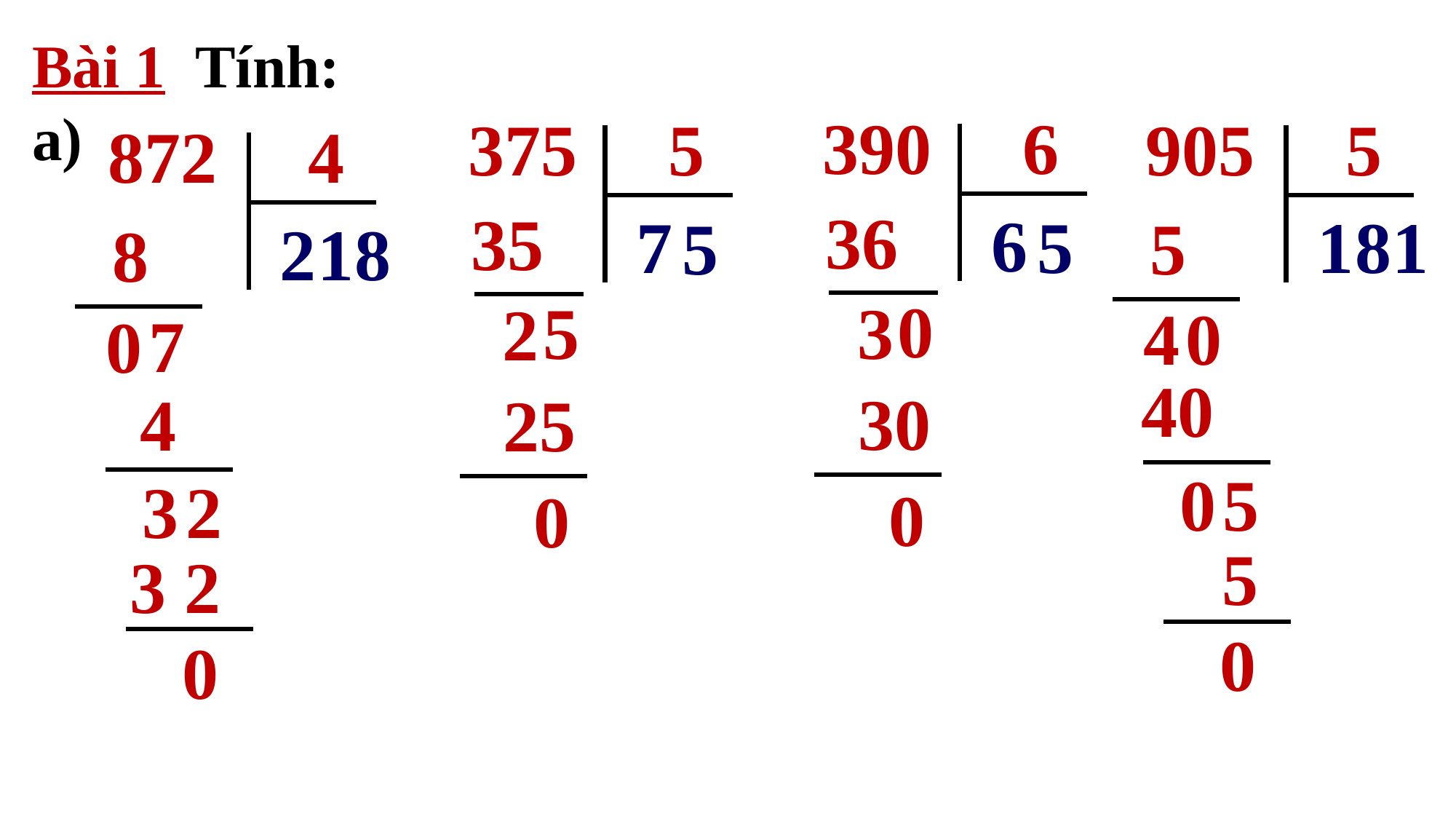

Bài 1  Tính:
a)
390     6
375     5
905     5
872     4
36
35
	  6
	  7
5
	  1
8
1
5
5
	  2
1
8
8
0
5
3
2
0
4
7
0
 40
 30
 4
 25
  0
 5
  3
 2
  0
  0
    5
 3 2
  0
  0